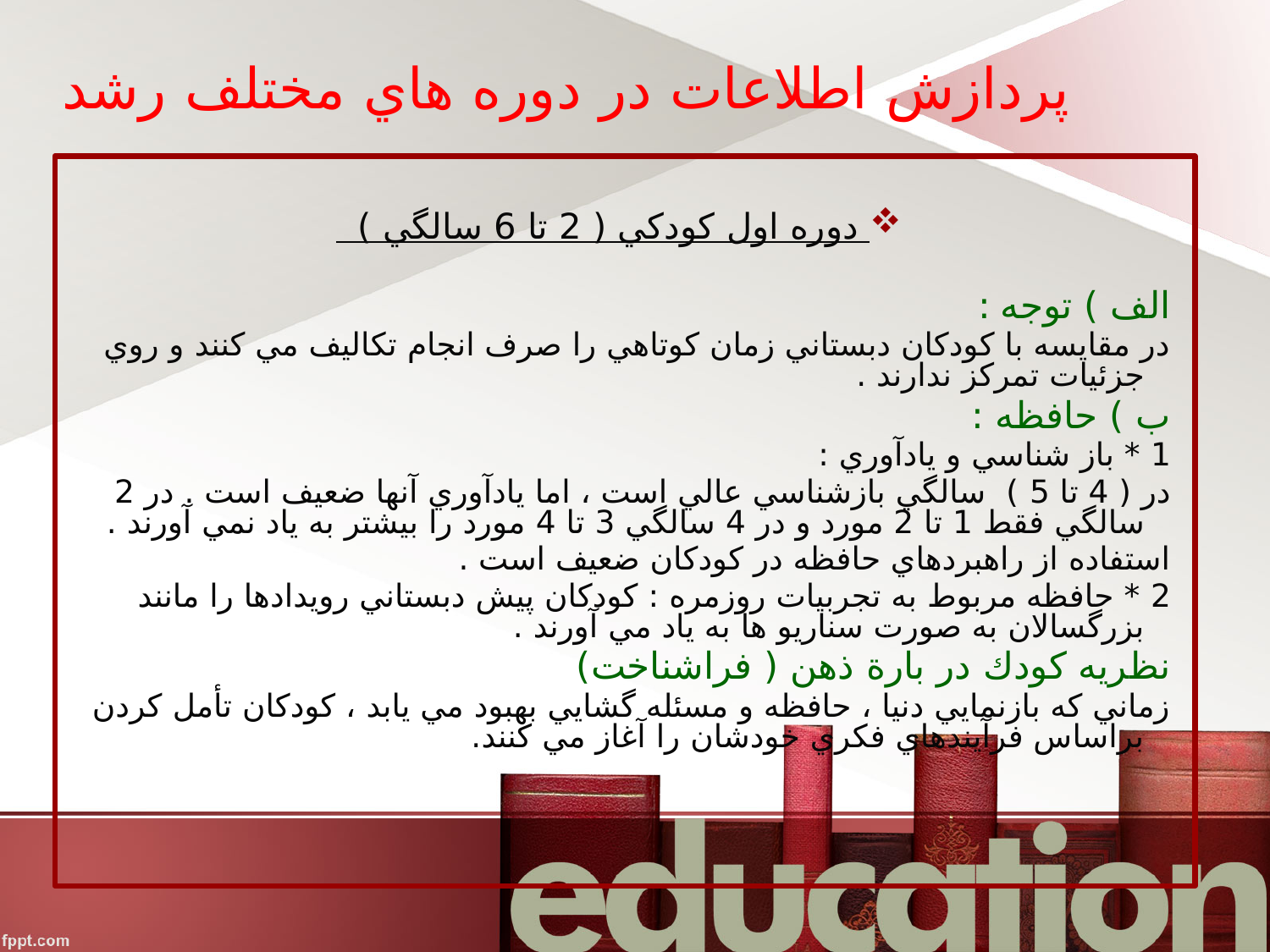

# پردازش اطلاعات در دوره هاي مختلف رشد

 دوره اول كودكي ( 2 تا 6 سالگي )

الف ) توجه :
در مقايسه با كودكان دبستاني زمان كوتاهي را صرف انجام تكاليف مي كنند و روي جزئيات تمركز ندارند .
ب ) حافظه :
1 * باز شناسي و يادآوري :
در ( 4 تا 5 )  سالگي بازشناسي عالي است ، اما يادآوري آنها ضعيف است . در 2 سالگي فقط 1 تا 2 مورد و در 4 سالگي 3 تا 4 مورد را بيشتر به ياد نمي آورند .
استفاده از راهبردهاي حافظه در كودكان ضعيف است .
2 * حافظه مربوط به تجربيات روزمره : كودكان پيش دبستاني رويدادها را مانند بزرگسالان به صورت سناريو ها به ياد مي آورند .
نظريه كودك در بارة ذهن ( فراشناخت)
زماني كه بازنمايي دنيا ، حافظه و مسئله گشايي بهبود مي يابد ، كودكان تأمل كردن براساس فرآيندهاي فكري خودشان را آغاز مي كنند.